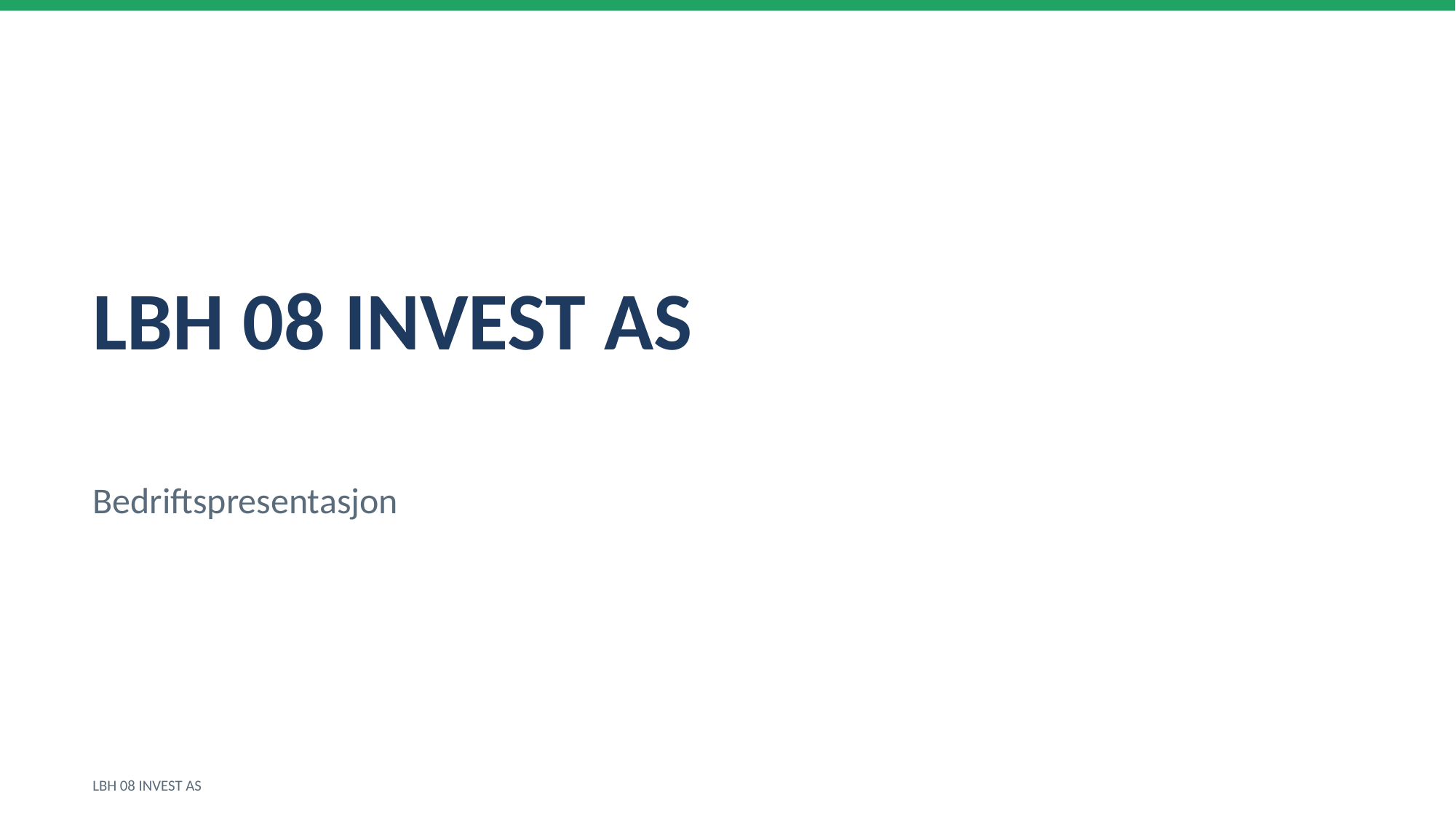

LBH 08 INVEST AS
Bedriftspresentasjon
LBH 08 INVEST AS